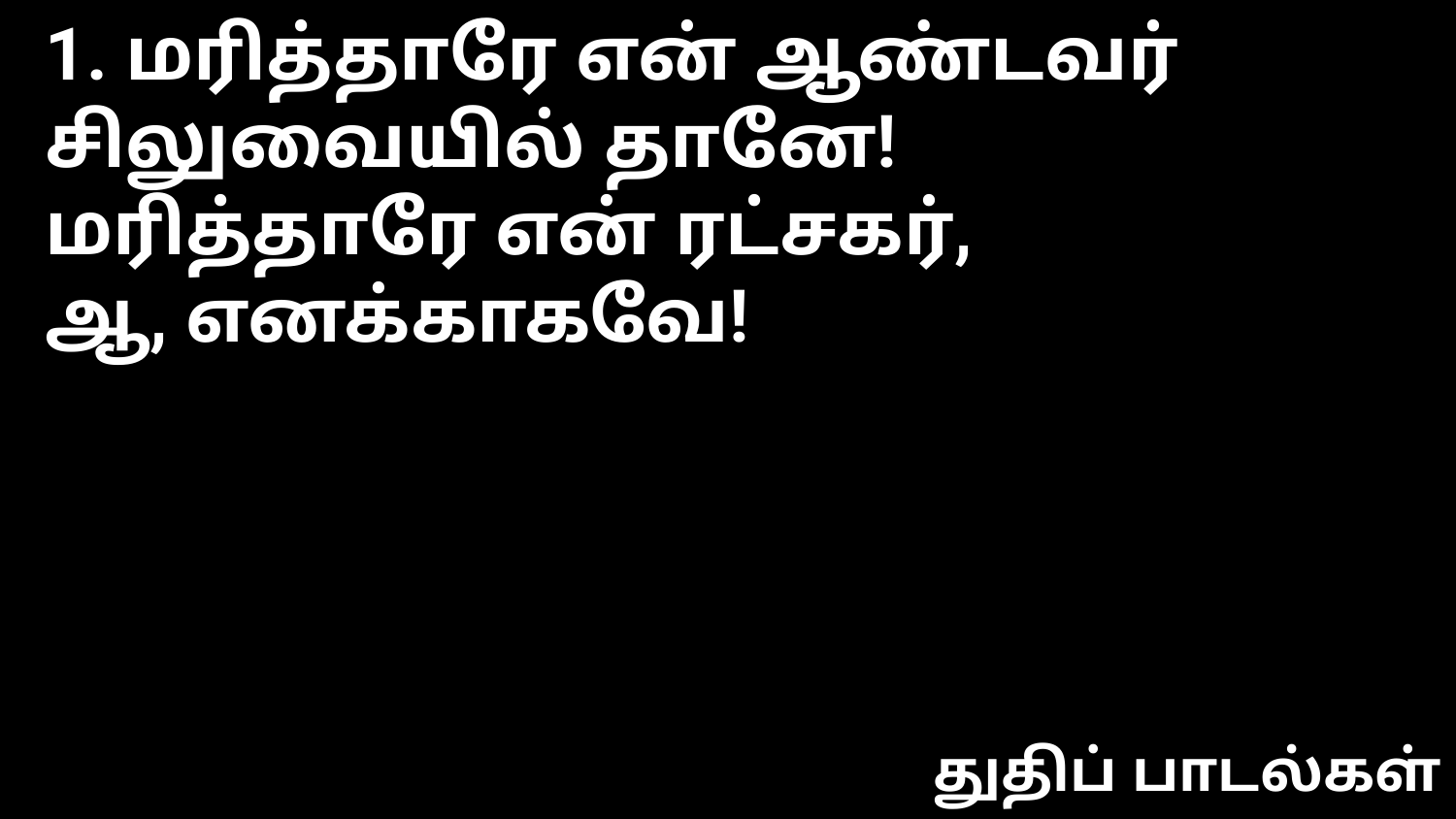

1. மரித்தாரே என் ஆண்டவர்
சிலுவையில் தானே!
மரித்தாரே என் ரட்சகர்,
ஆ, எனக்காகவே!

துதிப் பாடல்கள்